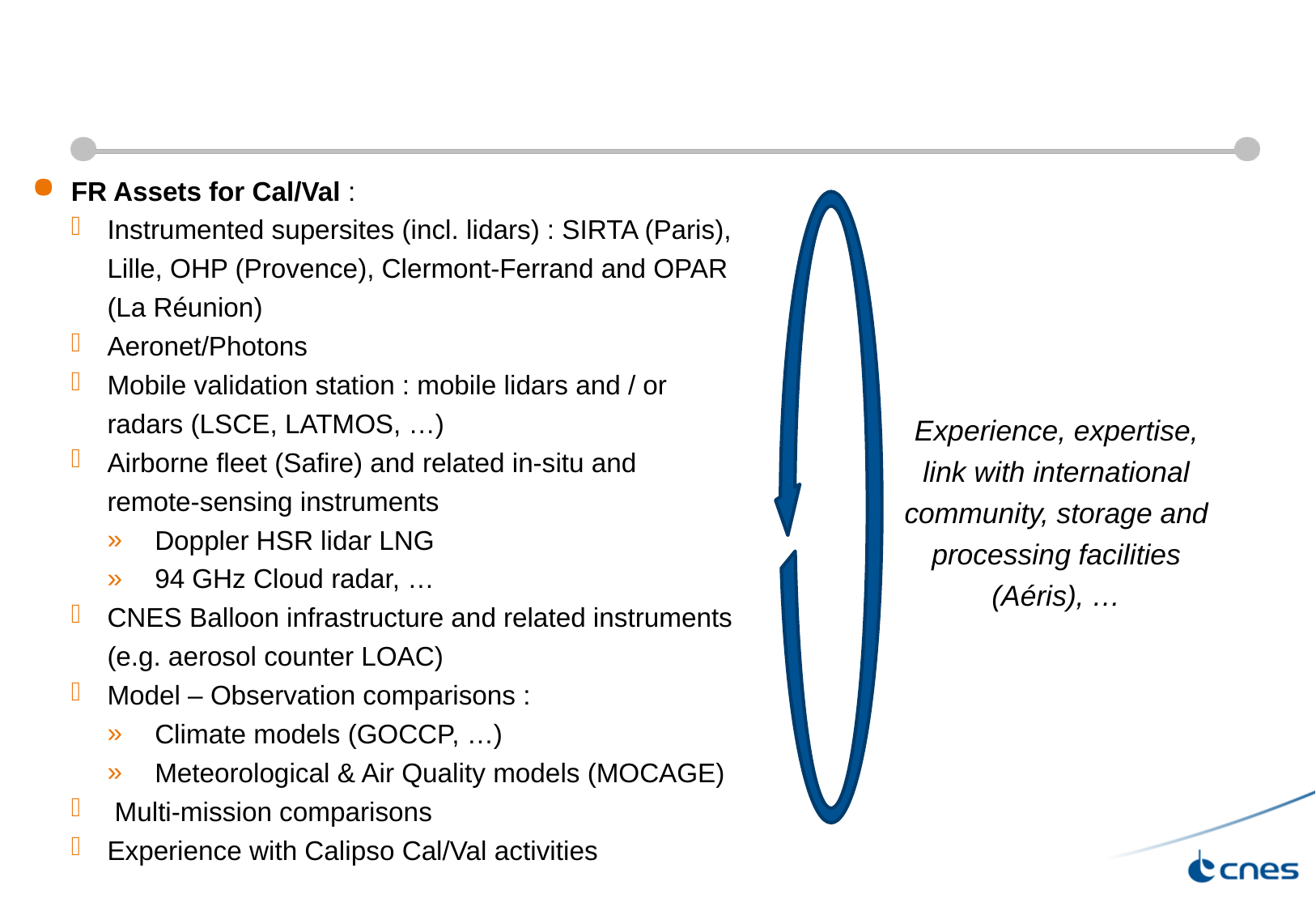

FR Assets for Cal/Val :
Instrumented supersites (incl. lidars) : SIRTA (Paris), Lille, OHP (Provence), Clermont-Ferrand and OPAR (La Réunion)
Aeronet/Photons
Mobile validation station : mobile lidars and / or radars (LSCE, LATMOS, …)
Airborne fleet (Safire) and related in-situ and remote-sensing instruments
Doppler HSR lidar LNG
94 GHz Cloud radar, …
CNES Balloon infrastructure and related instruments (e.g. aerosol counter LOAC)
Model – Observation comparisons :
Climate models (GOCCP, …)
Meteorological & Air Quality models (MOCAGE)
 Multi-mission comparisons
Experience with Calipso Cal/Val activities

Experience, expertise, link with international community, storage and processing facilities (Aéris), …